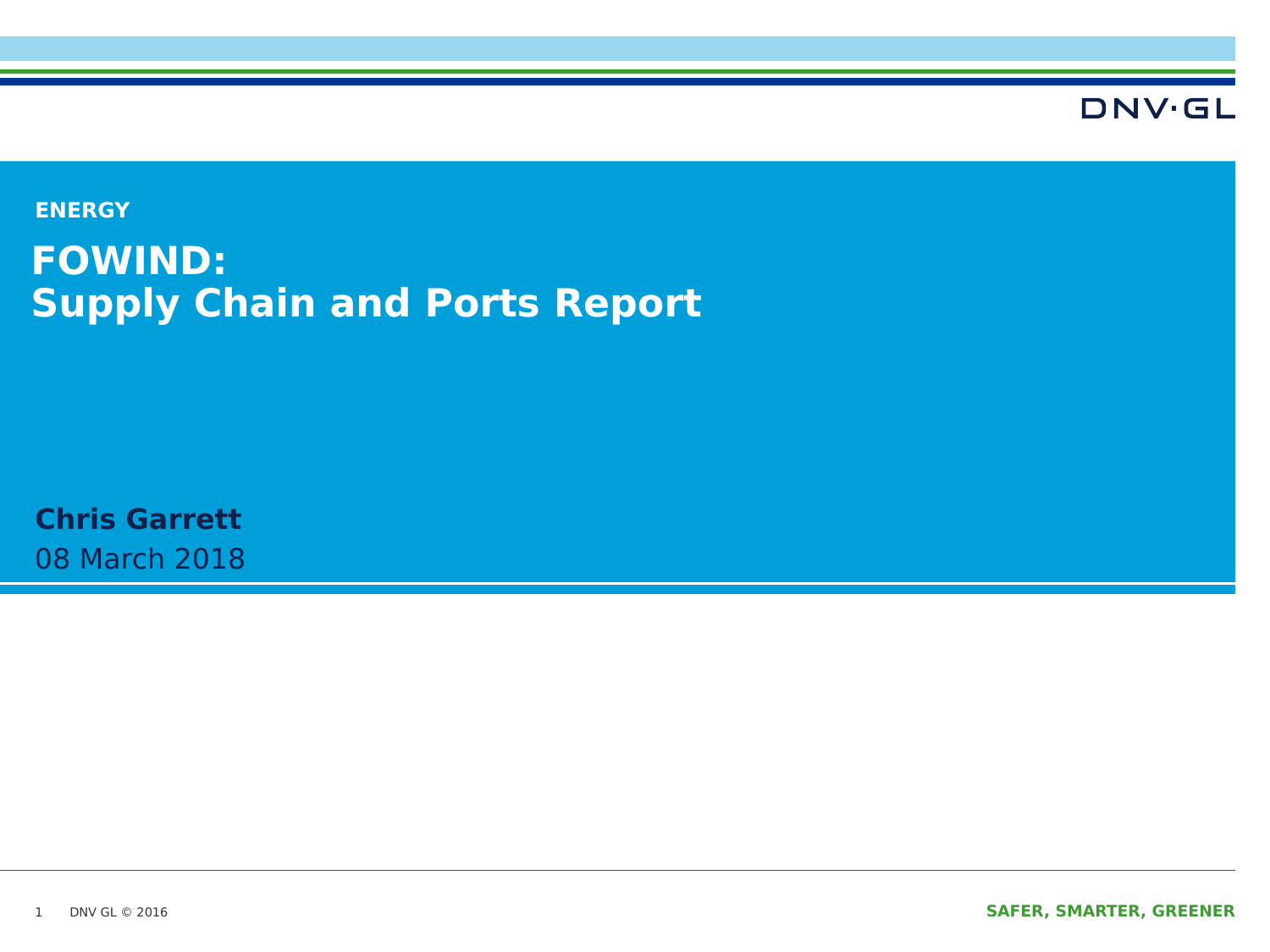

# FOWIND: Supply Chain and Ports Report
1